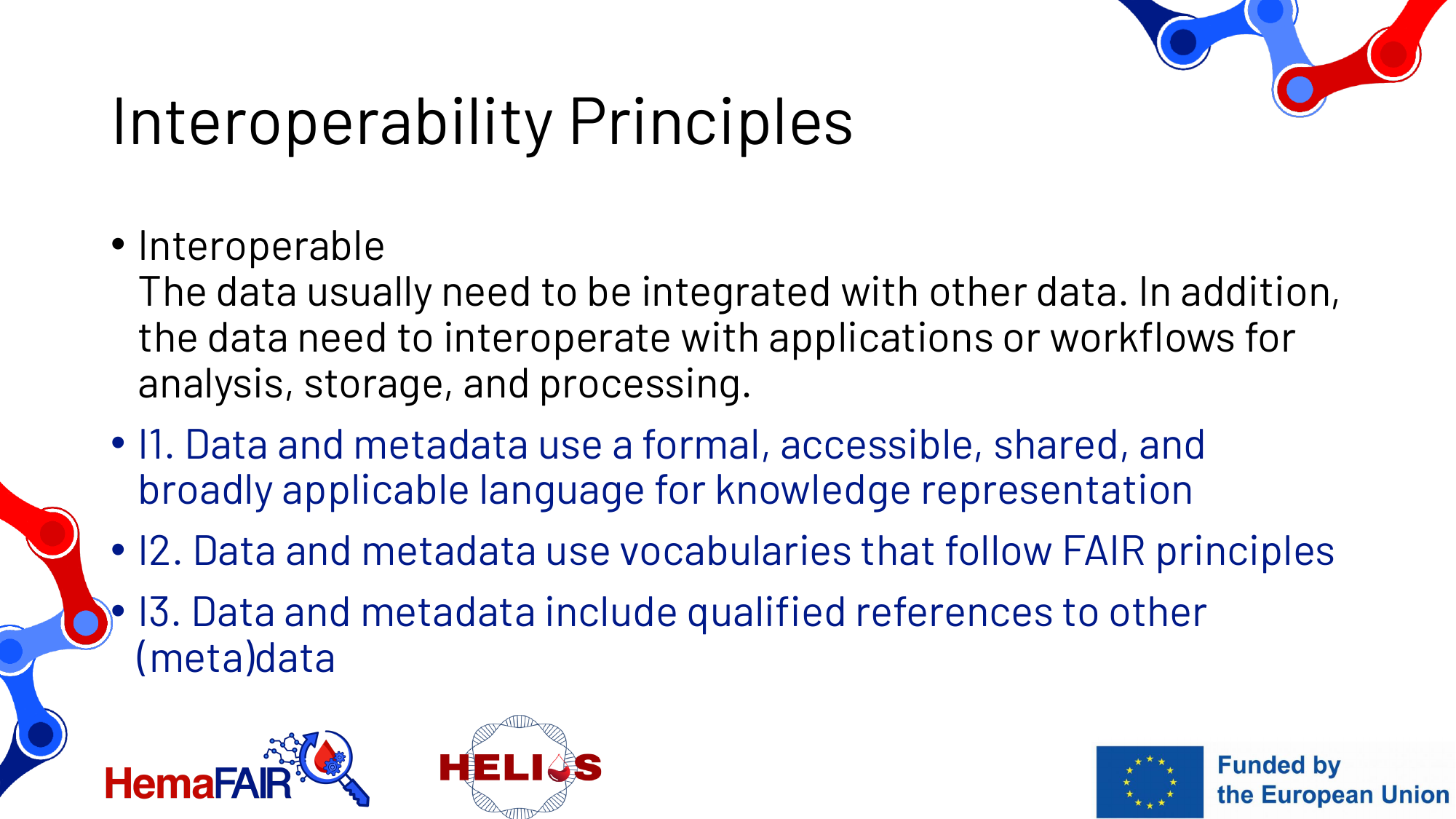

# Interoperability Principles
Interoperable
The data usually need to be integrated with other data. In addition, the data need to interoperate with applications or workflows for analysis, storage, and processing.
I1. Data and metadata use a formal, accessible, shared, and broadly applicable language for knowledge representation
I2. Data and metadata use vocabularies that follow FAIR principles
I3. Data and metadata include qualified references to other (meta)data